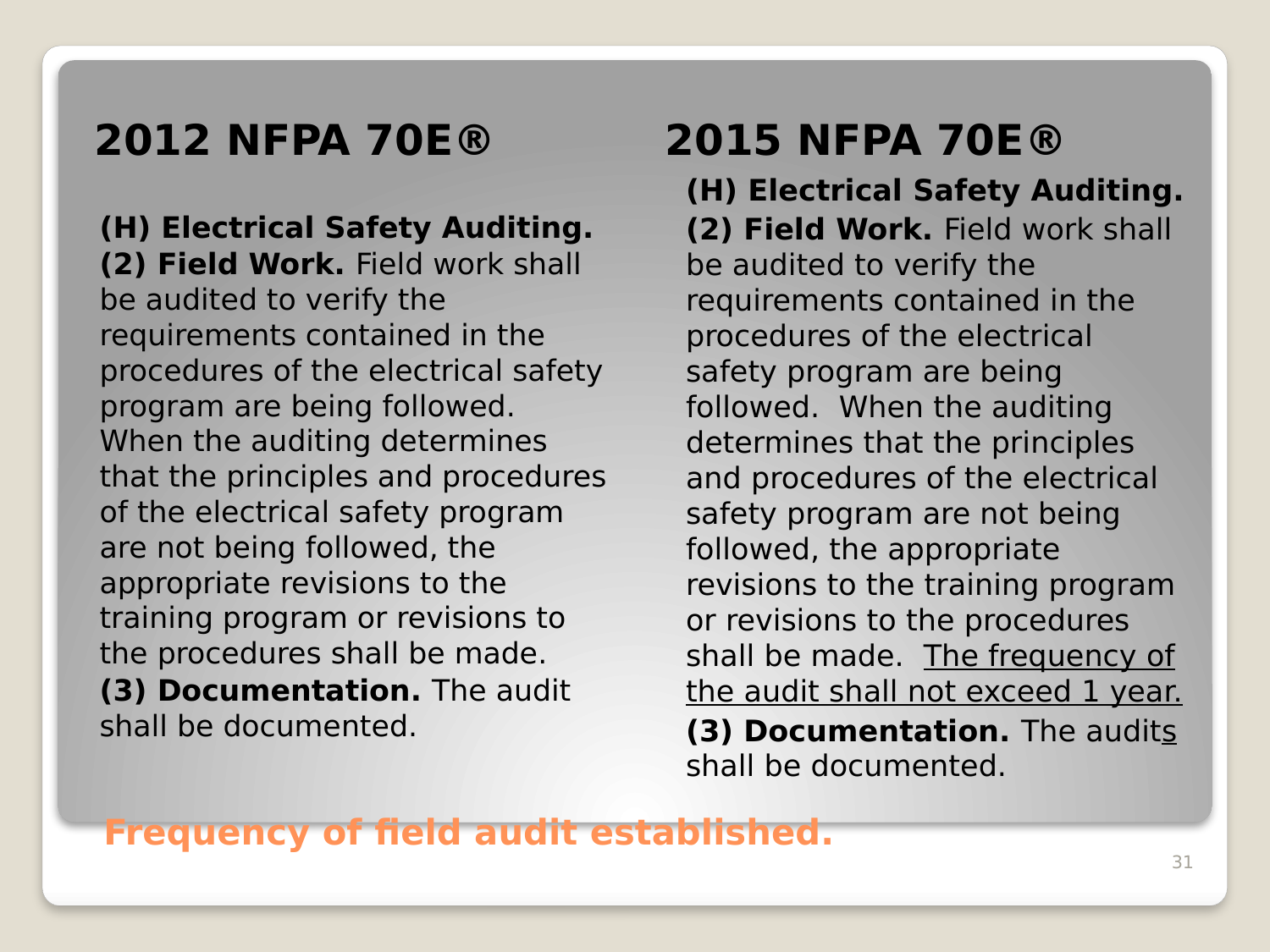

2012 NFPA 70E®
2015 NFPA 70E®

(H) Electrical Safety Auditing.
(2) Field Work. Field work shall be audited to verify the requirements contained in the procedures of the electrical safety program are being followed.  When the auditing determines that the principles and procedures of the electrical safety program are not being followed, the appropriate revisions to the training program or revisions to the procedures shall be made.
(3) Documentation. The audit shall be documented.

(H) Electrical Safety Auditing.
(2) Field Work. Field work shall be audited to verify the requirements contained in the procedures of the electrical safety program are being followed.  When the auditing determines that the principles and procedures of the electrical safety program are not being followed, the appropriate revisions to the training program or revisions to the procedures shall be made.  The frequency of the audit shall not exceed 1 year.
(3) Documentation. The audits shall be documented.

# Frequency of field audit established.
31